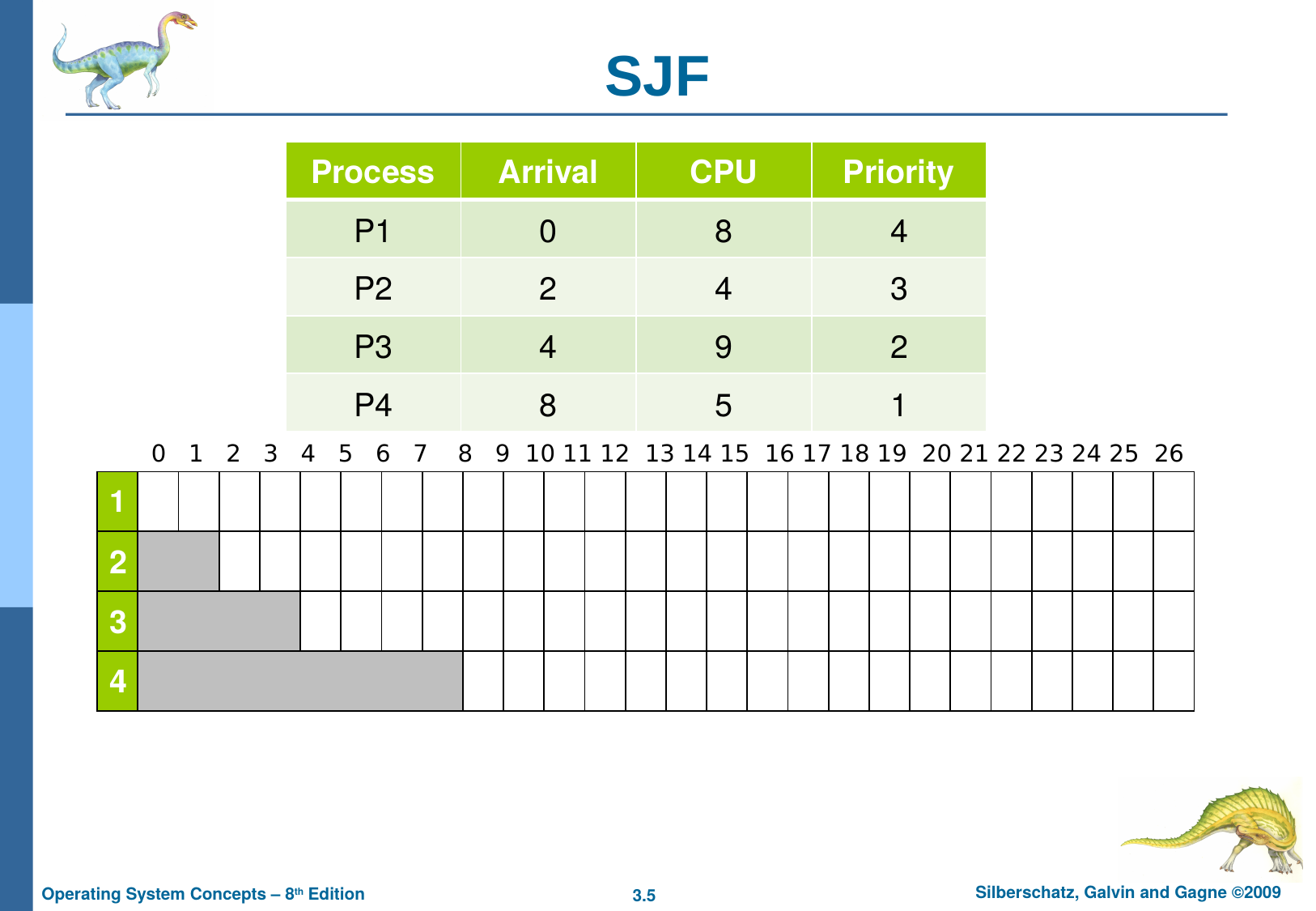

# SJF
| Process | Arrival | CPU | Priority |
| --- | --- | --- | --- |
| P1 | 0 | 8 | 4 |
| P2 | 2 | 4 | 3 |
| P3 | 4 | 9 | 2 |
| P4 | 8 | 5 | 1 |
0   1   2   3   4   5   6   7    8   9  10 11 12  13 14 15  16 17 18 19  20 21 22 23 24 25  26
| 1 |  |  |  |  |  |  |  |  |  |  |  |  |  |  |  |  |  |  |  |  |  |  |  |  |  |  |
| --- | --- | --- | --- | --- | --- | --- | --- | --- | --- | --- | --- | --- | --- | --- | --- | --- | --- | --- | --- | --- | --- | --- | --- | --- | --- | --- |
| 2 |  |  |  |  |  |  |  |  |  |  |  |  |  |  |  |  |  |  |  |  |  |  |  |  |  |  |
| 3 |  |  |  |  |  |  |  |  |  |  |  |  |  |  |  |  |  |  |  |  |  |  |  |  |  |  |
| 4 |  |  |  |  |  |  |  |  |  |  |  |  |  |  |  |  |  |  |  |  |  |  |  |  |  |  |